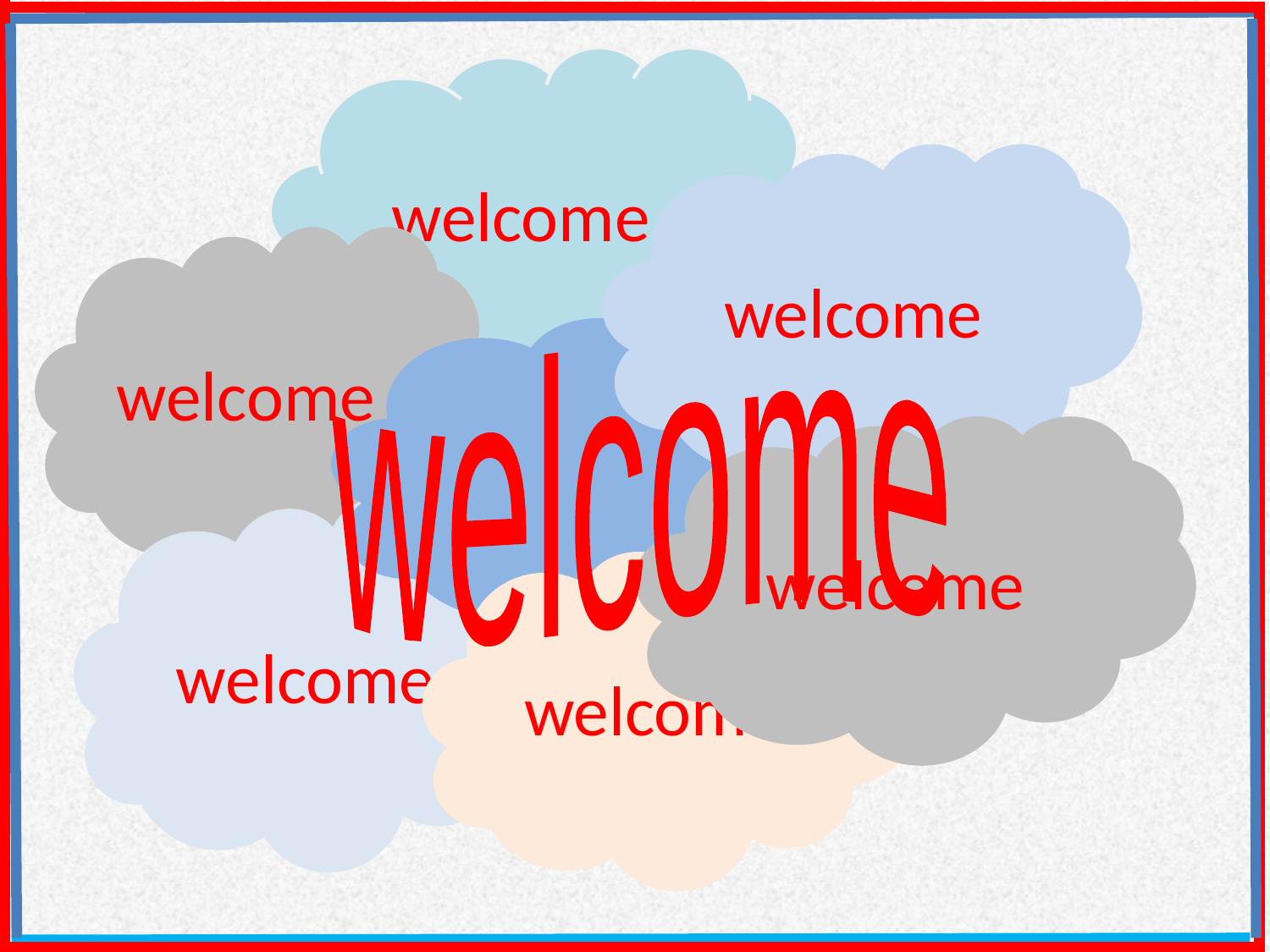

welcome
welcome
welcome

welcome
welcome
welcome
welcome